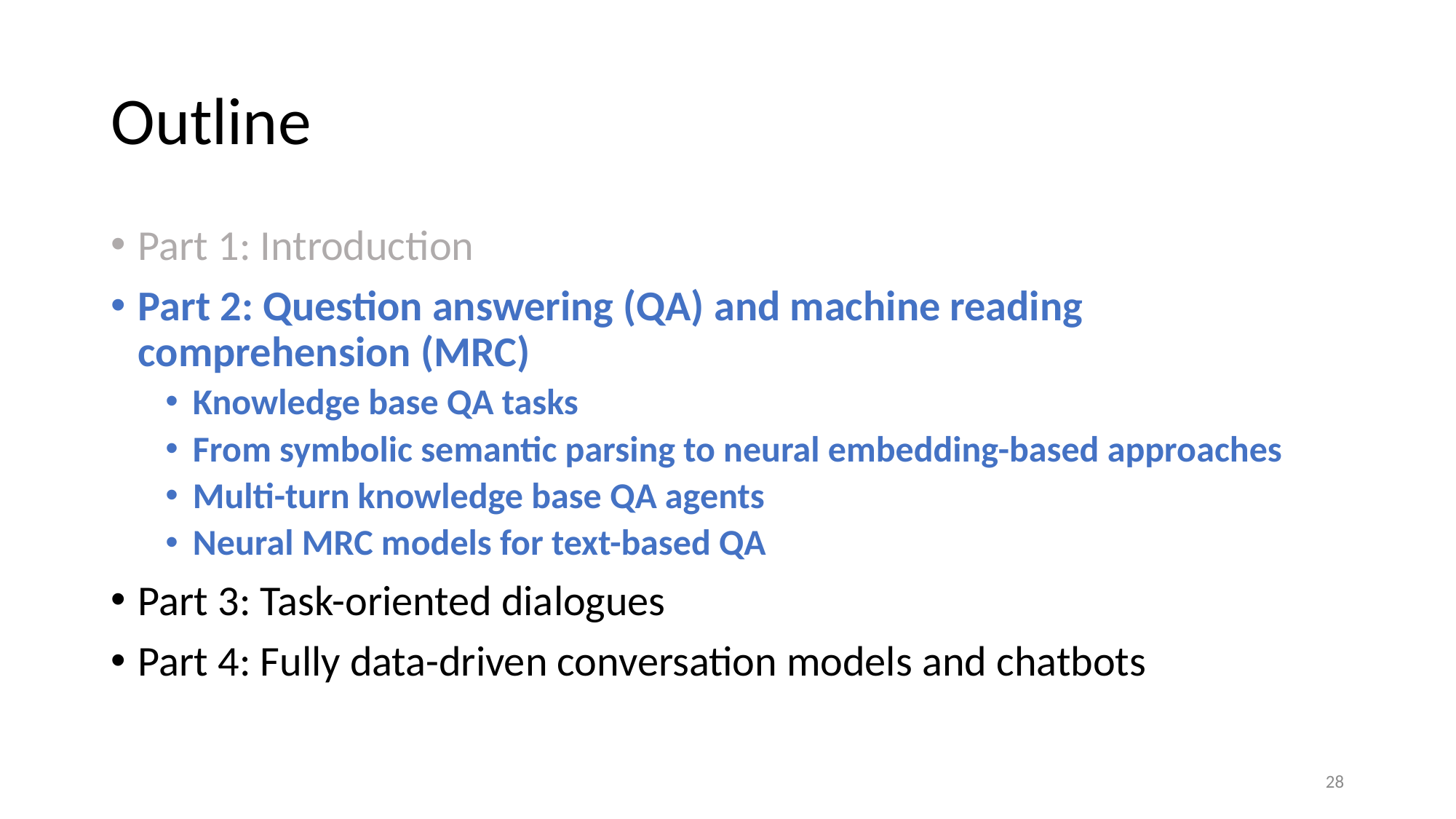

# Outline
Part 1: Introduction
Part 2: Question answering (QA) and machine reading comprehension (MRC)
Knowledge base QA tasks
From symbolic semantic parsing to neural embedding-based approaches
Multi-turn knowledge base QA agents
Neural MRC models for text-based QA
Part 3: Task-oriented dialogues
Part 4: Fully data-driven conversation models and chatbots
28